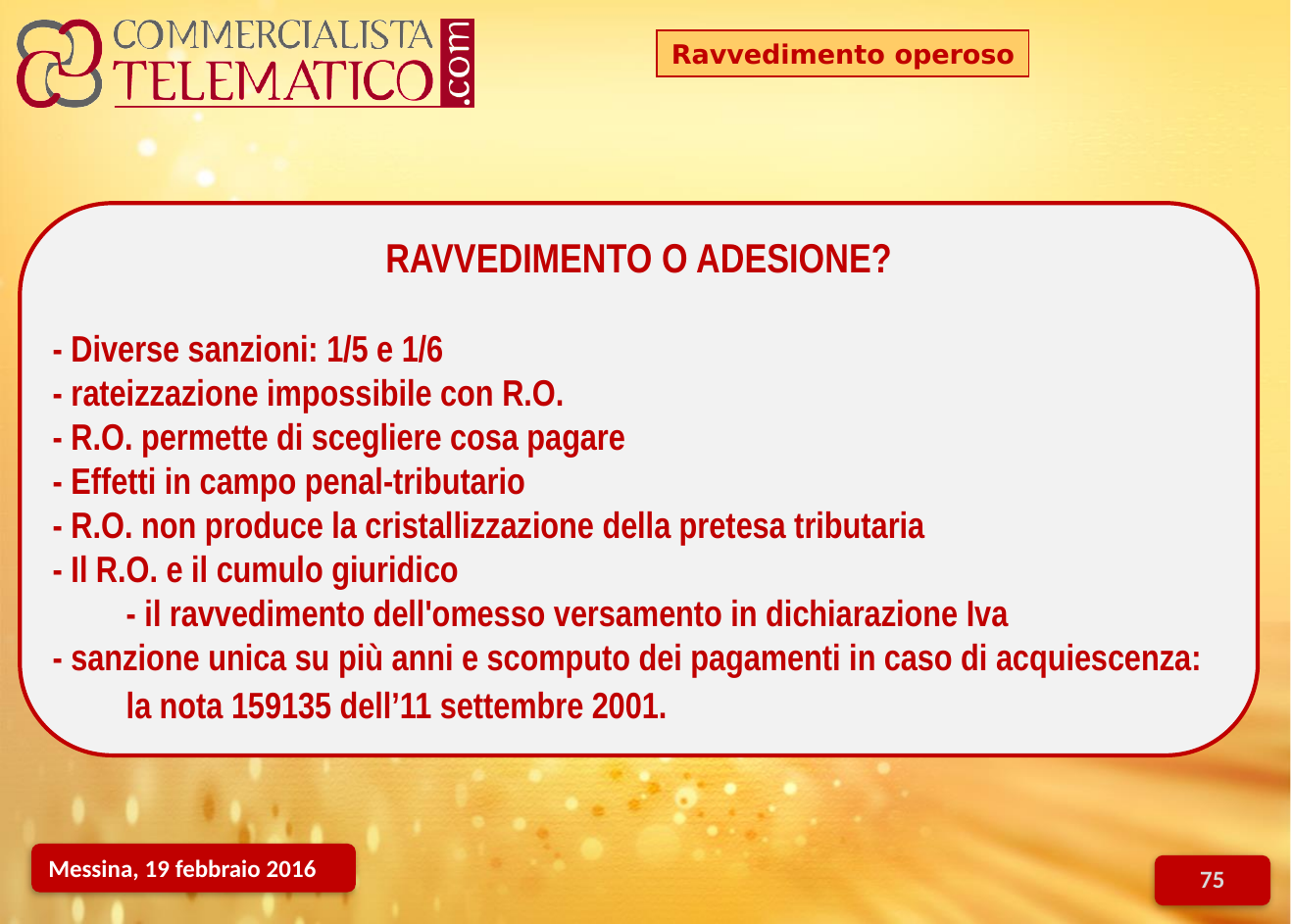

Ravvedimento operoso
RAVVEDIMENTO O ADESIONE?

- Diverse sanzioni: 1/5 e 1/6
- rateizzazione impossibile con R.O.
- R.O. permette di scegliere cosa pagare
- Effetti in campo penal-tributario
- R.O. non produce la cristallizzazione della pretesa tributaria
- Il R.O. e il cumulo giuridico
	- il ravvedimento dell'omesso versamento in dichiarazione Iva
- sanzione unica su più anni e scomputo dei pagamenti in caso di acquiescenza: la nota 159135 dell’11 settembre 2001.